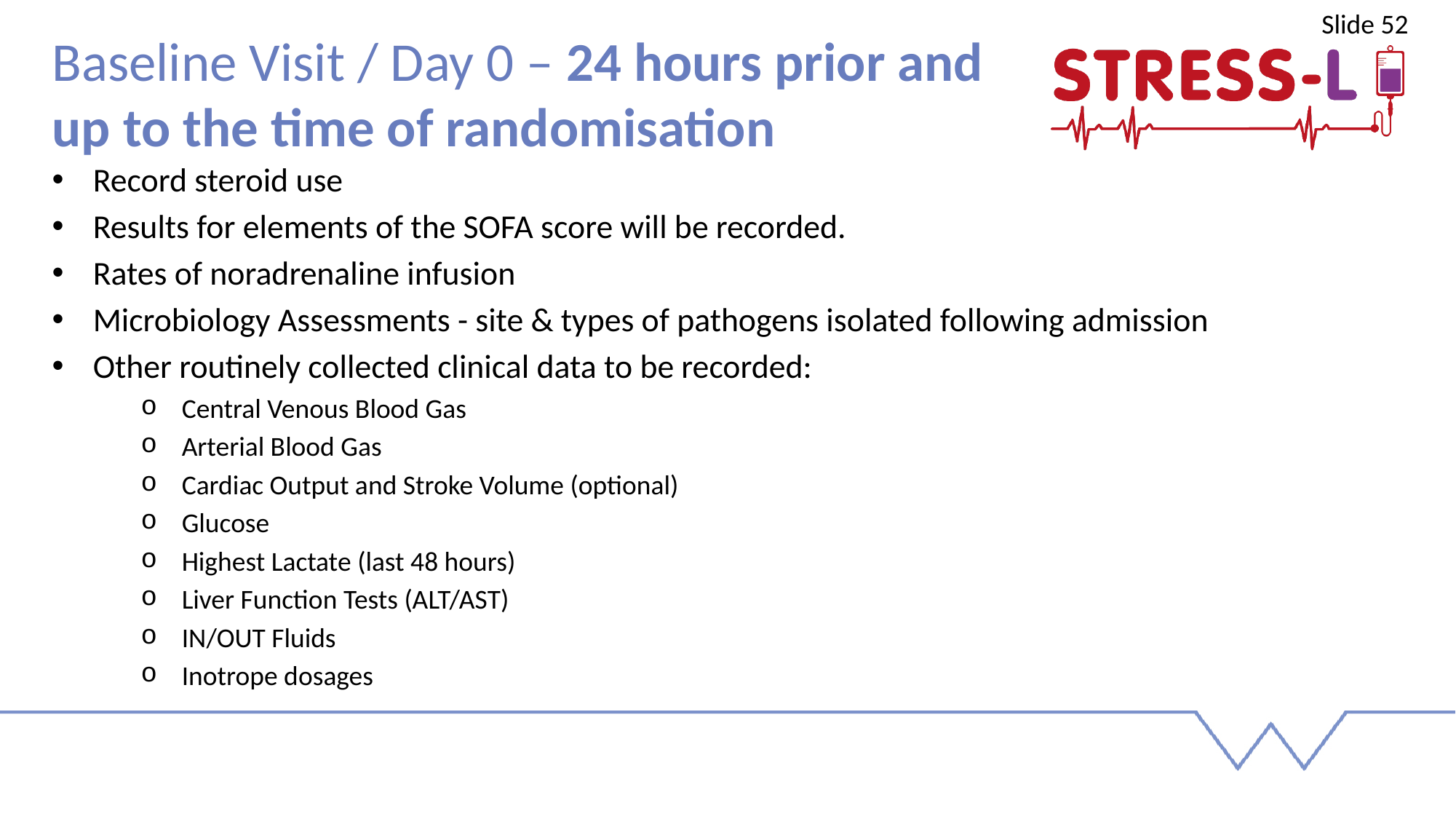

Slide 52
Baseline Visit / Day 0 – 24 hours prior and
up to the time of randomisation
Record steroid use
Results for elements of the SOFA score will be recorded.
Rates of noradrenaline infusion
Microbiology Assessments - site & types of pathogens isolated following admission
Other routinely collected clinical data to be recorded:
Central Venous Blood Gas
Arterial Blood Gas
Cardiac Output and Stroke Volume (optional)
Glucose
Highest Lactate (last 48 hours)
Liver Function Tests (ALT/AST)
IN/OUT Fluids
Inotrope dosages